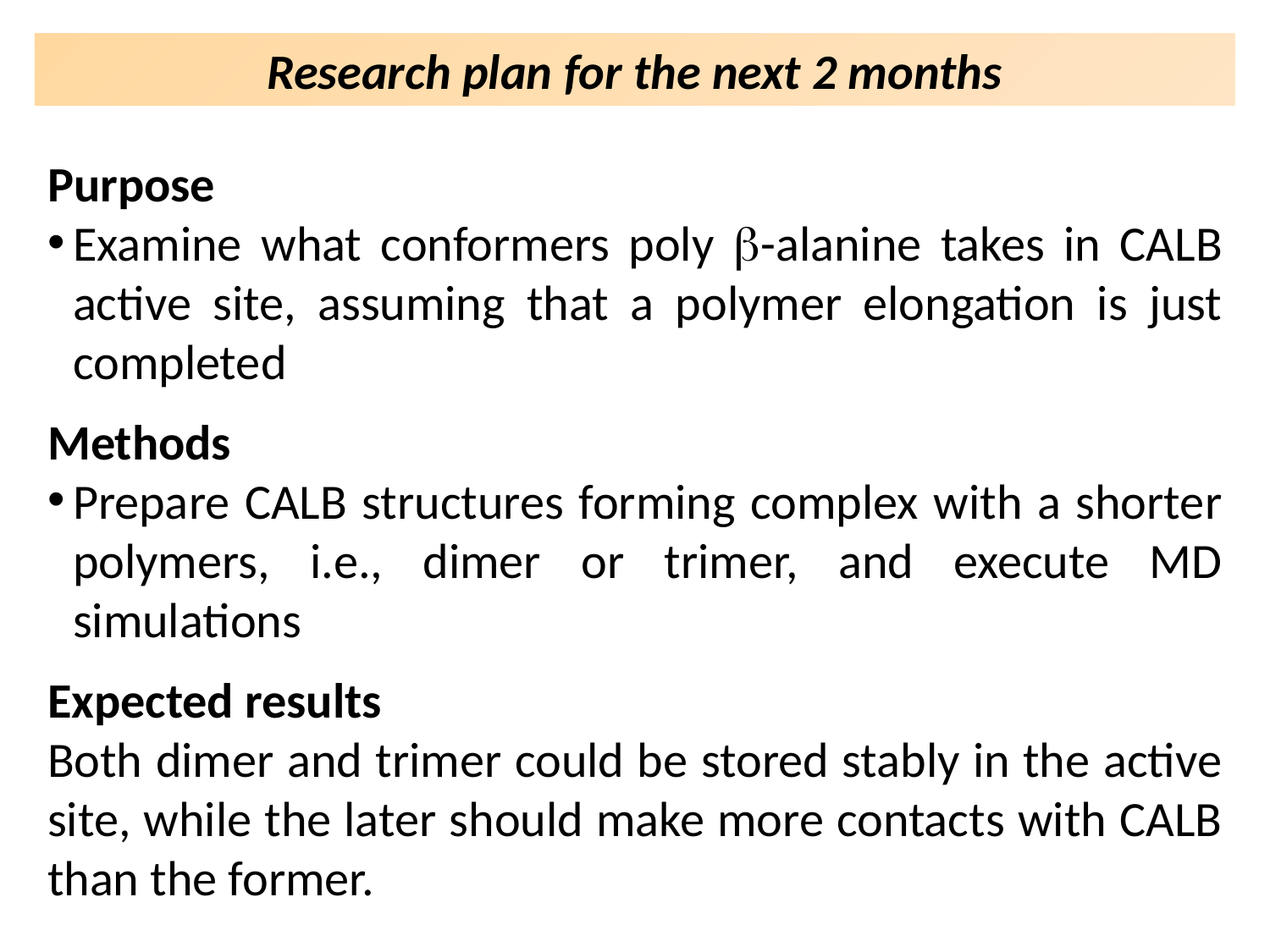

Research plan for the next 2 months
Purpose
Examine what conformers poly β-alanine takes in CALB active site, assuming that a polymer elongation is just completed

Methods
Prepare CALB structures forming complex with a shorter polymers, i.e., dimer or trimer, and execute MD simulations

Expected results
Both dimer and trimer could be stored stably in the active site, while the later should make more contacts with CALB than the former.